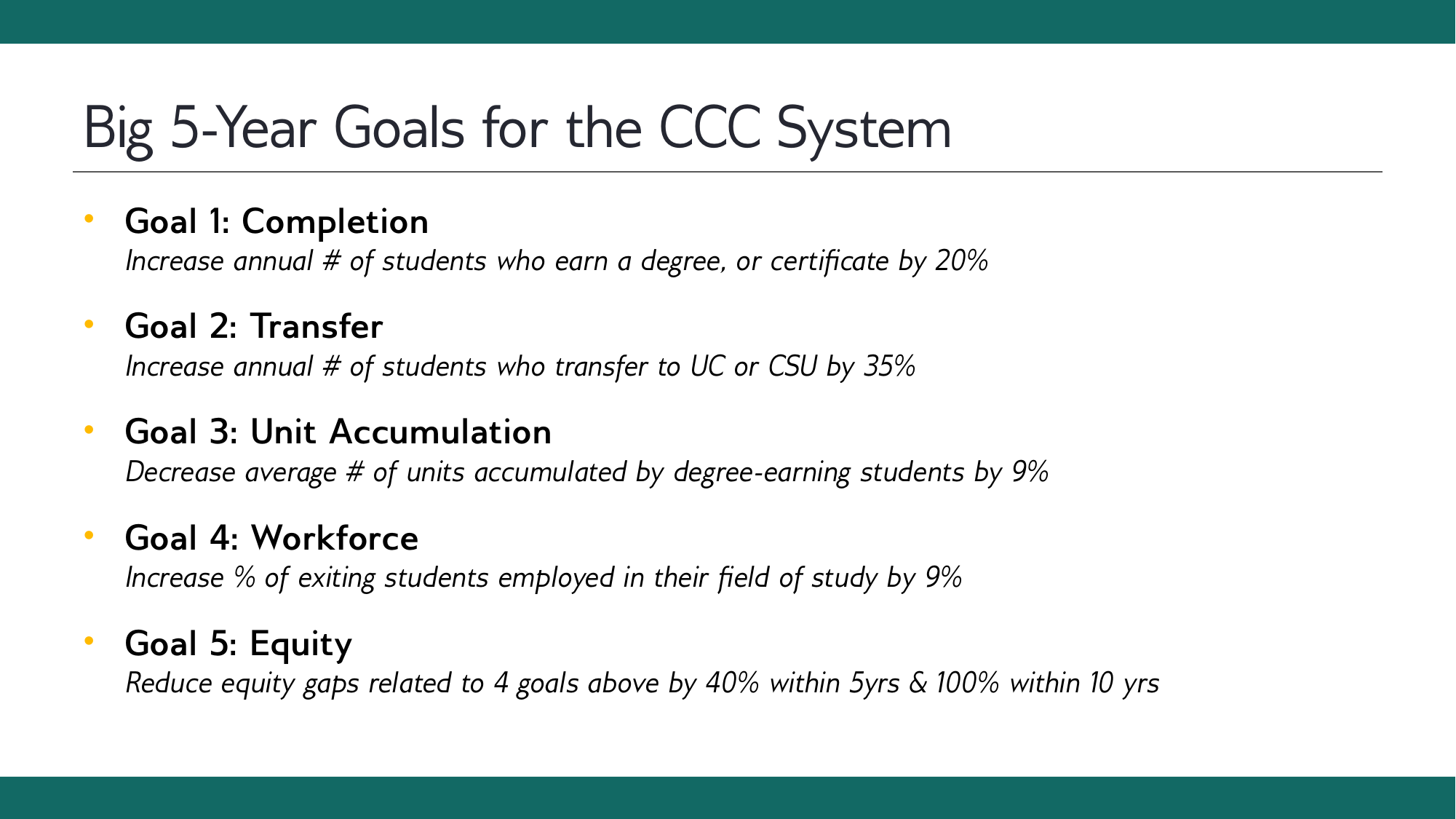

# Big 5-Year Goals for the CCC System
Goal 1: Completion
Increase annual # of students who earn a degree, or certificate by 20%
Goal 2: Transfer
Increase annual # of students who transfer to UC or CSU by 35%
Goal 3: Unit Accumulation
Decrease average # of units accumulated by degree-earning students by 9%
Goal 4: Workforce
Increase % of exiting students employed in their field of study by 9%
Goal 5: Equity
Reduce equity gaps related to 4 goals above by 40% within 5yrs & 100% within 10 yrs